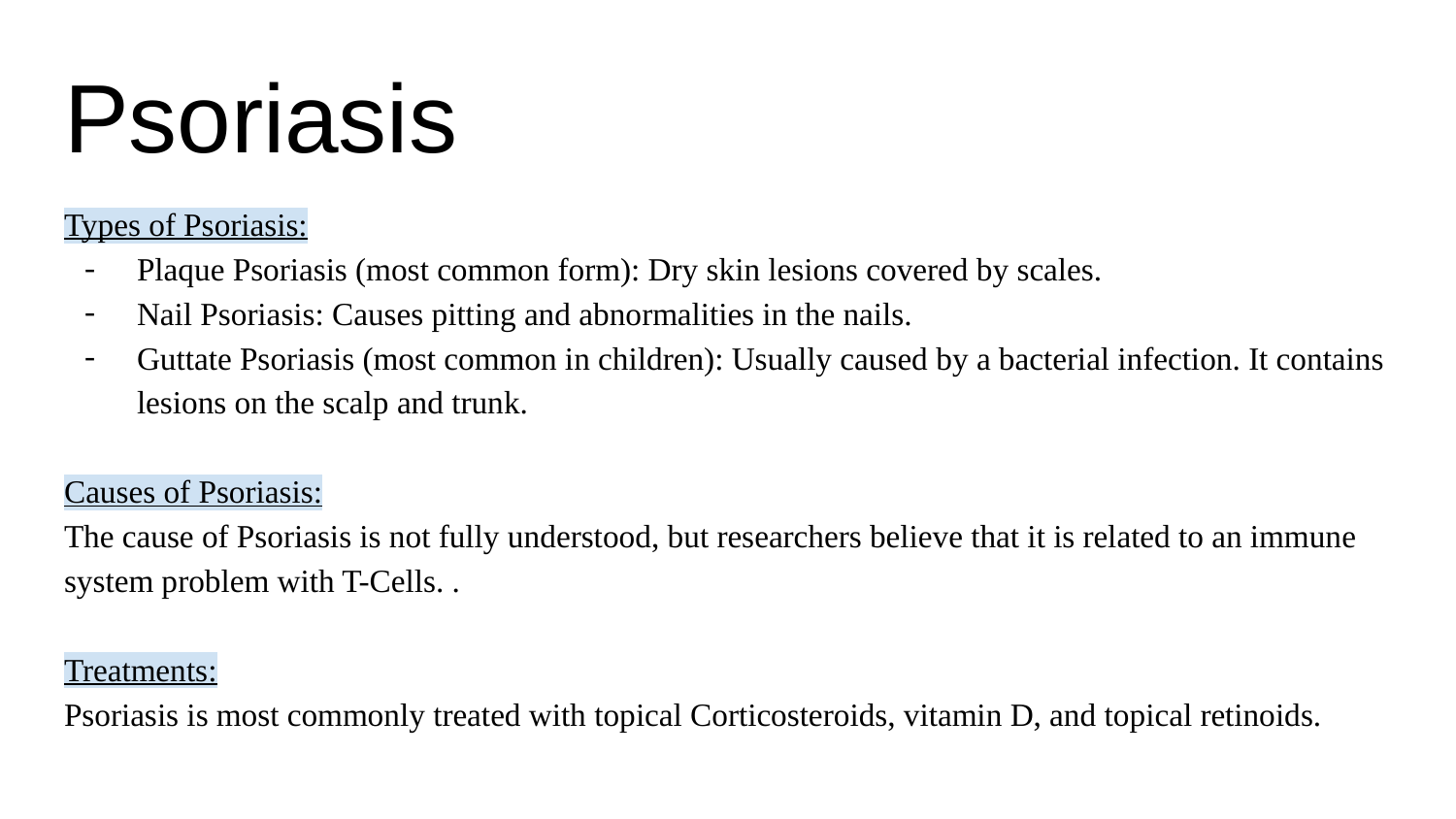

# Psoriasis
Types of Psoriasis:
Plaque Psoriasis (most common form): Dry skin lesions covered by scales.
Nail Psoriasis: Causes pitting and abnormalities in the nails.
Guttate Psoriasis (most common in children): Usually caused by a bacterial infection. It contains lesions on the scalp and trunk.

Causes of Psoriasis:
The cause of Psoriasis is not fully understood, but researchers believe that it is related to an immune system problem with T-Cells. .

Treatments:
Psoriasis is most commonly treated with topical Corticosteroids, vitamin D, and topical retinoids.